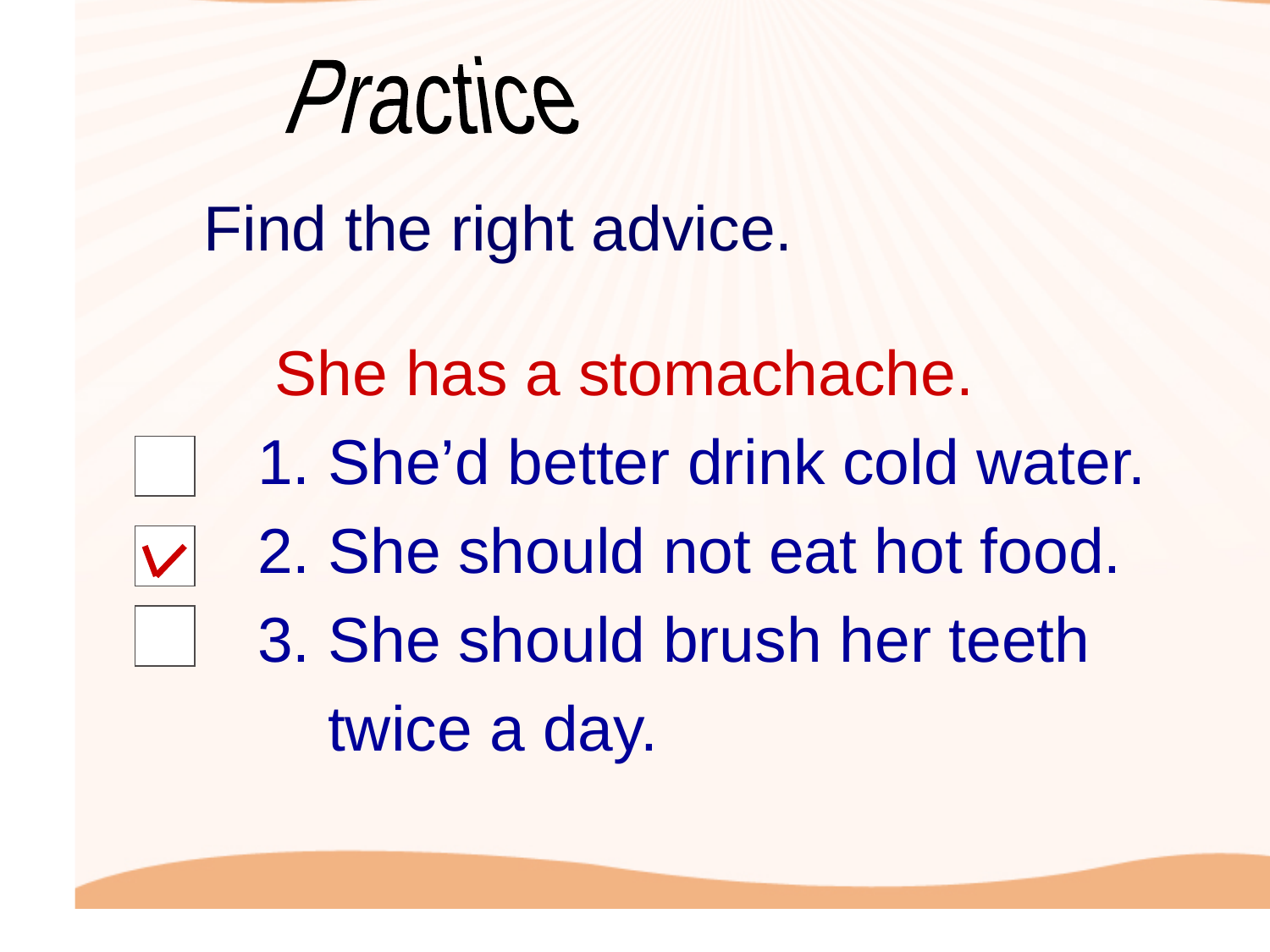

Practice
Find the right advice.
     She has a stomachache.
    1. She’d better drink cold water.
    2. She should not eat hot food.
    3. She should brush her teeth
        twice a day.